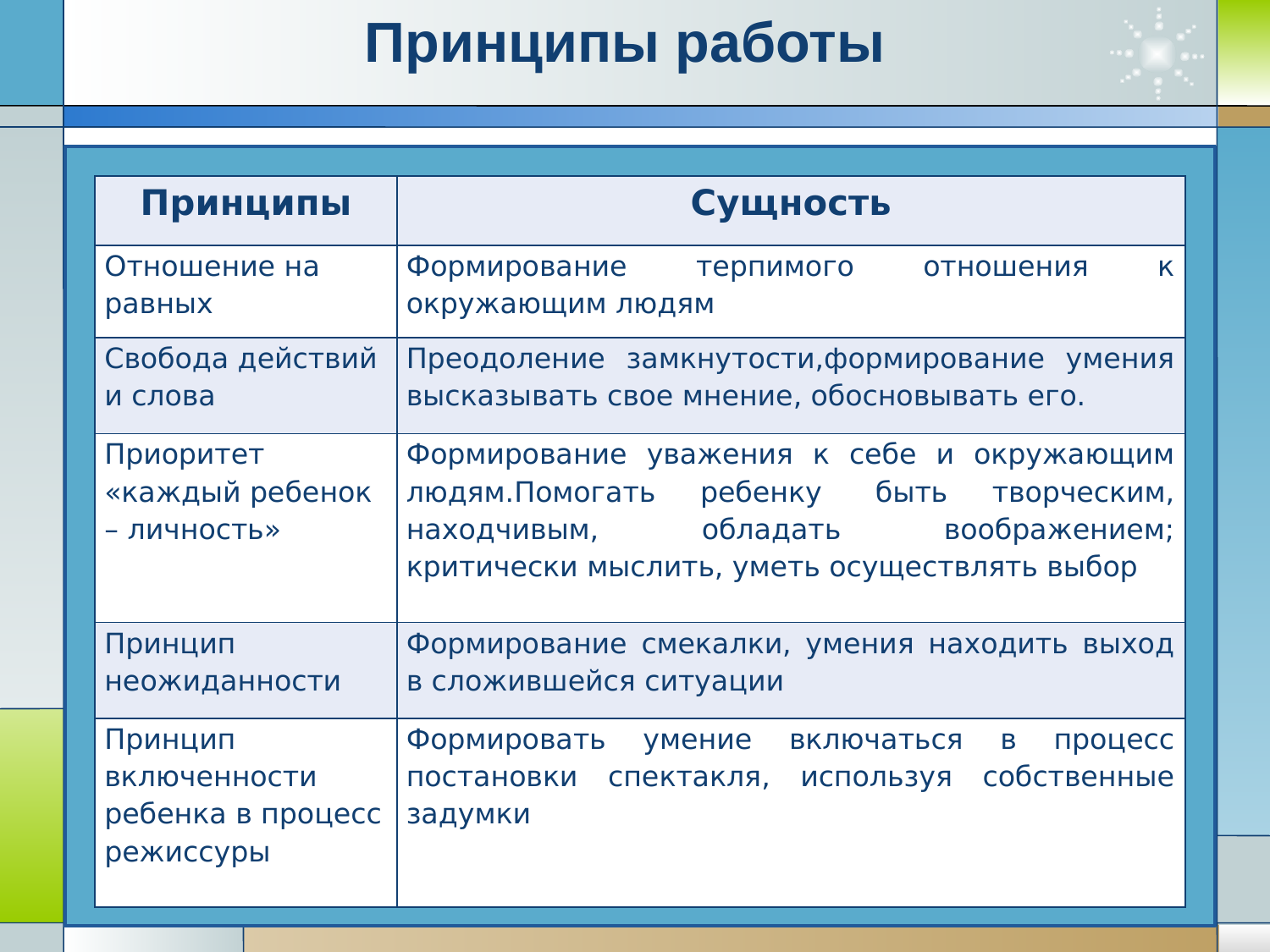

Принципы работы

| Принципы | Сущность |
| --- | --- |
| Отношение на равных | Формирование терпимого отношения к окружающим людям |
| Свобода действий и слова | Преодоление замкнутости,формирование умения высказывать свое мнение, обосновывать его. |
| Приоритет «каждый ребенок – личность» | Формирование уважения к себе и окружающим людям.Помогать ребенку  быть творческим, находчивым, обладать воображением; критически мыслить, уметь осуществлять выбор |
| Принцип неожиданности | Формирование смекалки, умения находить выход в сложившейся ситуации |
| Принцип включенности ребенка в процесс режиссуры | Формировать умение включаться в процесс постановки спектакля, используя собственные задумки |